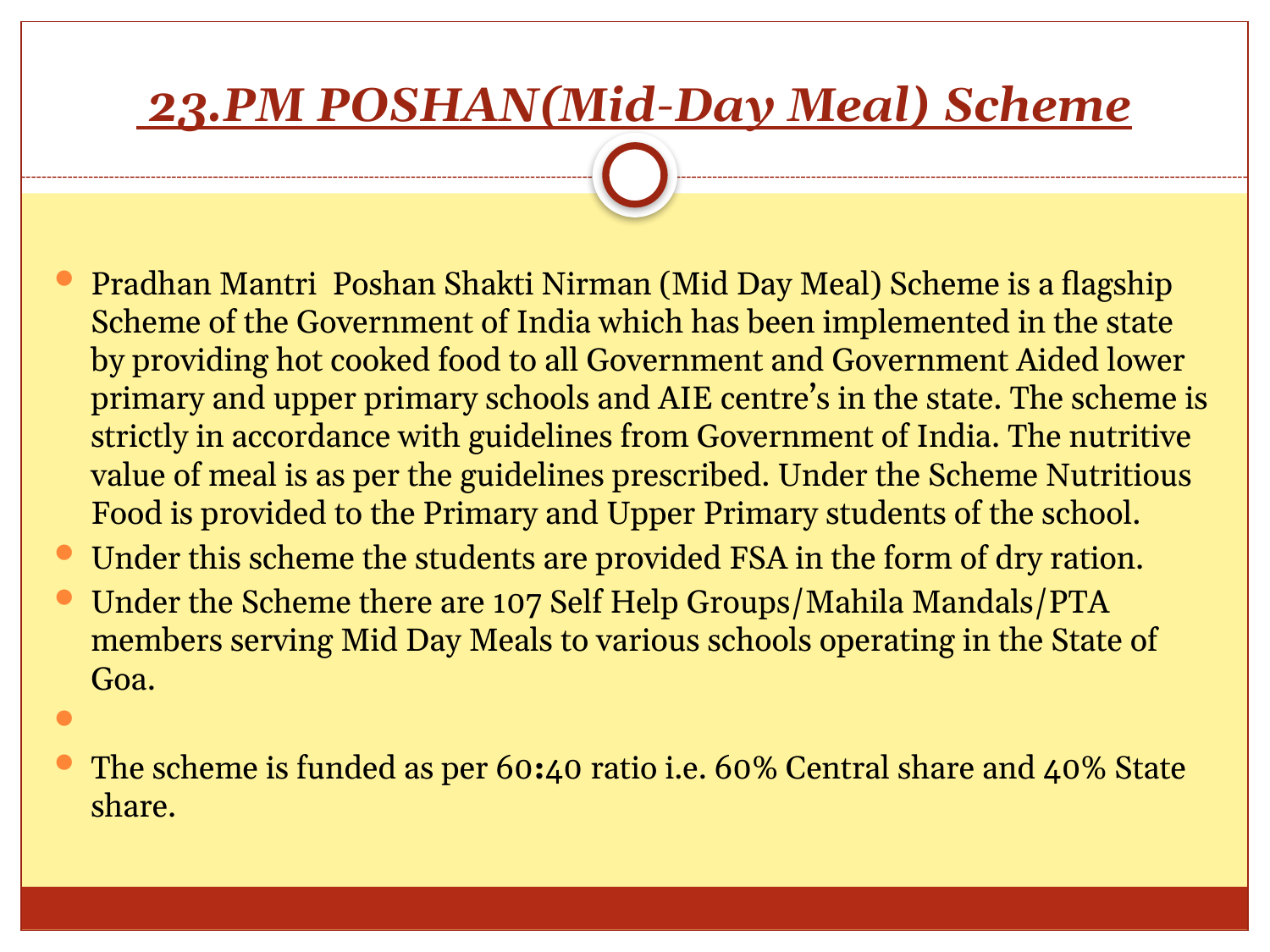

# 23.PM POSHAN(Mid-Day Meal) Scheme

Pradhan Mantri  Poshan Shakti Nirman (Mid Day Meal) Scheme is a flagship Scheme of the Government of India which has been implemented in the state by providing hot cooked food to all Government and Government Aided lower primary and upper primary schools and AIE centre’s in the state. The scheme is strictly in accordance with guidelines from Government of India. The nutritive value of meal is as per the guidelines prescribed. Under the Scheme Nutritious Food is provided to the Primary and Upper Primary students of the school.
Under this scheme the students are provided FSA in the form of dry ration.
Under the Scheme there are 107 Self Help Groups/Mahila Mandals/PTA members serving Mid Day Meals to various schools operating in the State of Goa.

The scheme is funded as per 60:40 ratio i.e. 60% Central share and 40% State share.